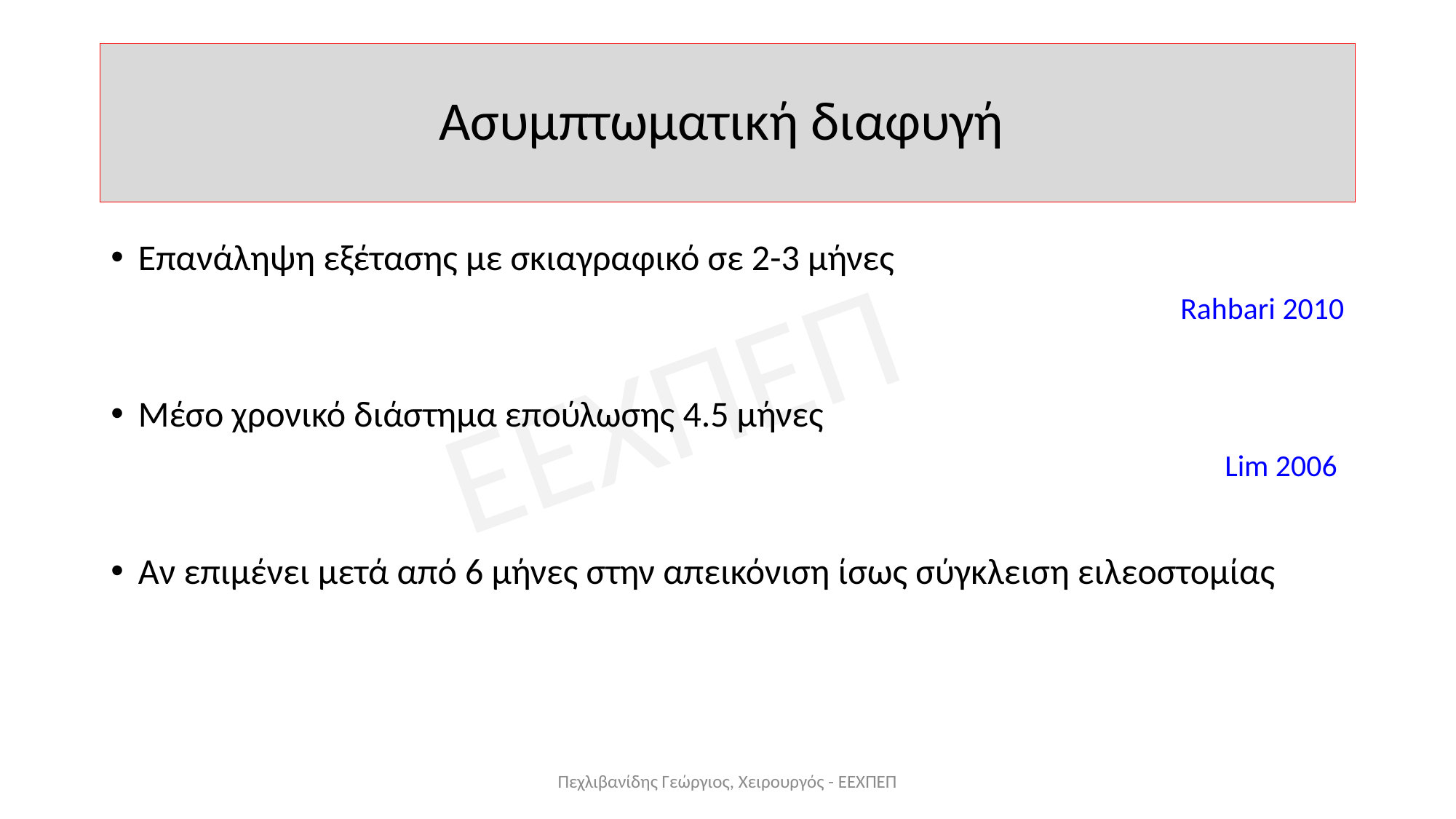

# Ασυμπτωματική διαφυγή
Επανάληψη εξέτασης με σκιαγραφικό σε 2-3 μήνες
Rahbari 2010

Μέσο χρονικό διάστημα επούλωσης 4.5 μήνες
Lim 2006

Αν επιμένει μετά από 6 μήνες στην απεικόνιση ίσως σύγκλειση ειλεοστομίας
Πεχλιβανίδης Γεώργιος, Χειρουργός - ΕΕΧΠΕΠ